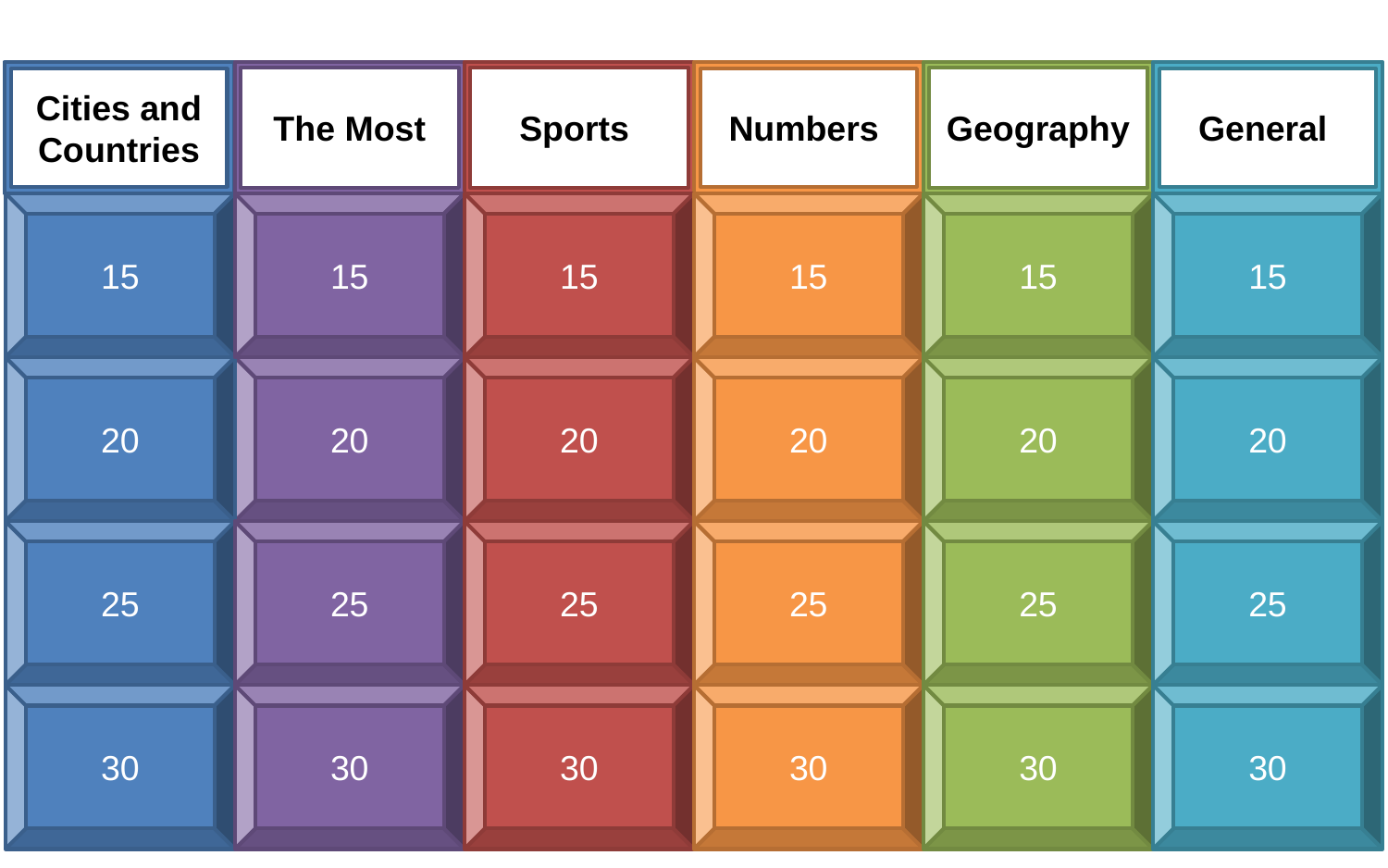

Cities and Countries
The Most
Sports
Numbers
Geography
General
15
15
15
15
15
15
20
20
20
20
20
20
25
25
25
25
25
25
30
30
30
30
30
30